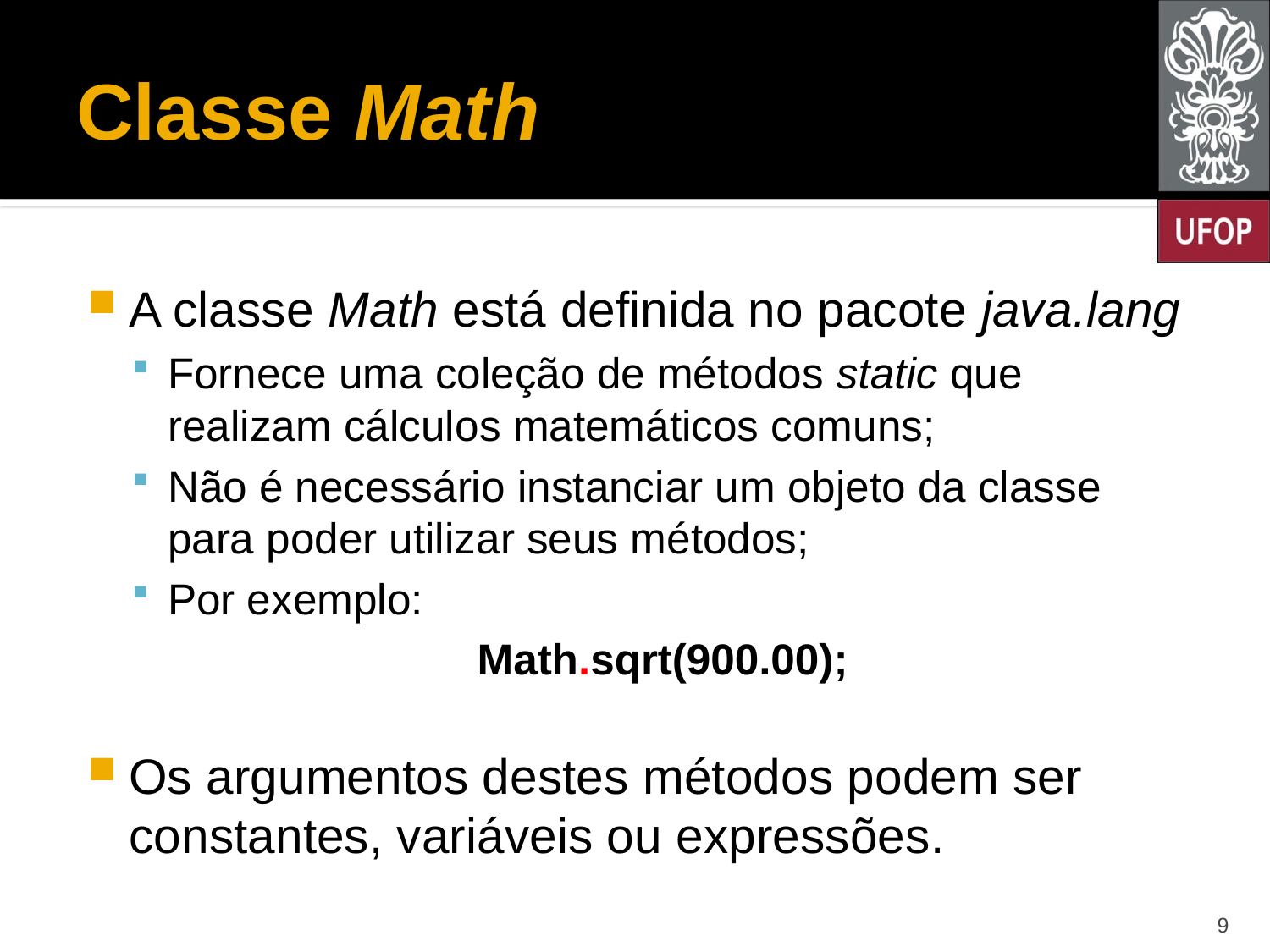

# Classe Math
A classe Math está definida no pacote java.lang
Fornece uma coleção de métodos static que realizam cálculos matemáticos comuns;
Não é necessário instanciar um objeto da classe para poder utilizar seus métodos;
Por exemplo:
Math.sqrt(900.00);

Os argumentos destes métodos podem ser constantes, variáveis ou expressões.
9